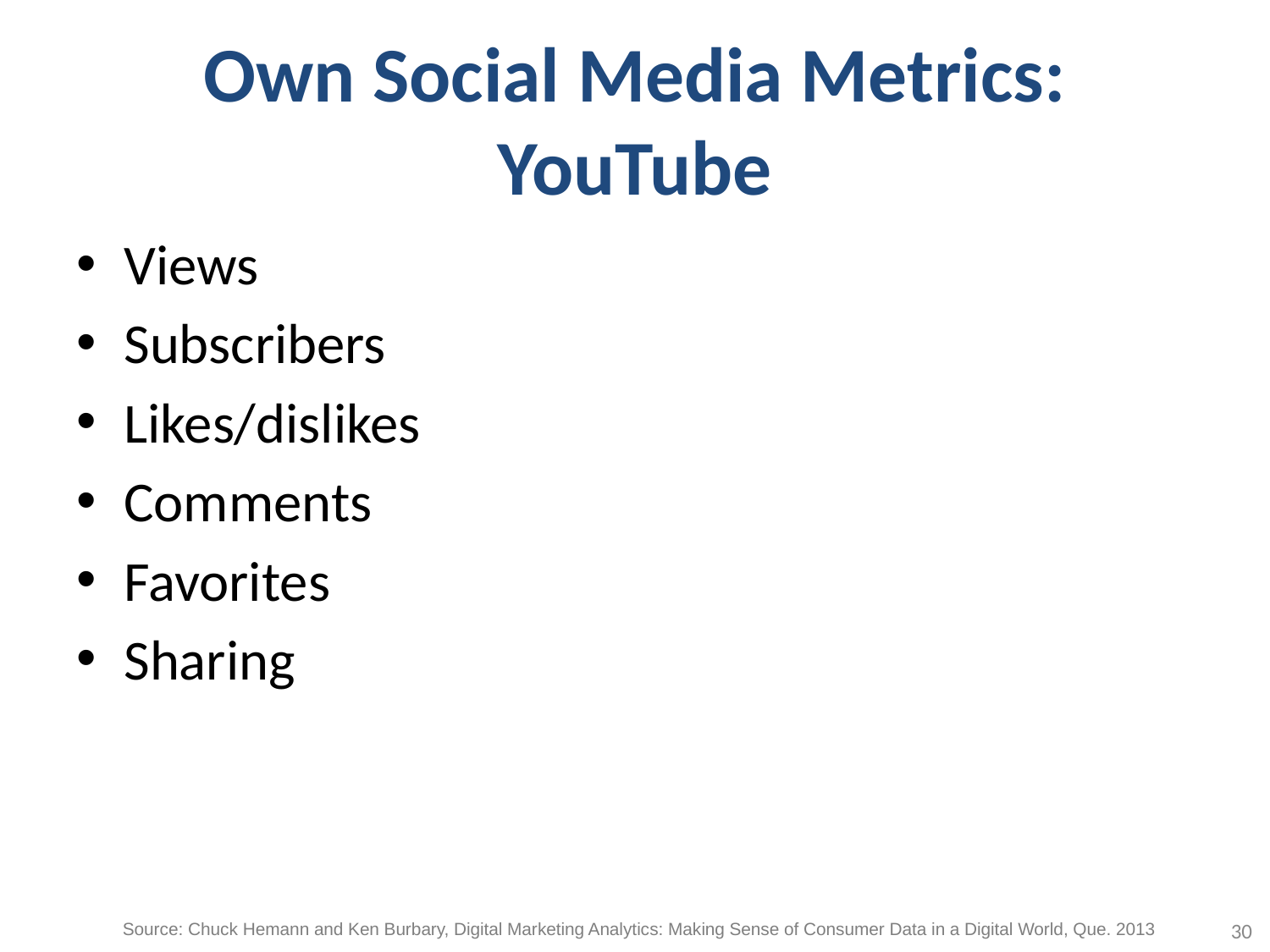

# Own Social Media Metrics: YouTube
Views
Subscribers
Likes/dislikes
Comments
Favorites
Sharing
30
Source: Chuck Hemann and Ken Burbary, Digital Marketing Analytics: Making Sense of Consumer Data in a Digital World, Que. 2013